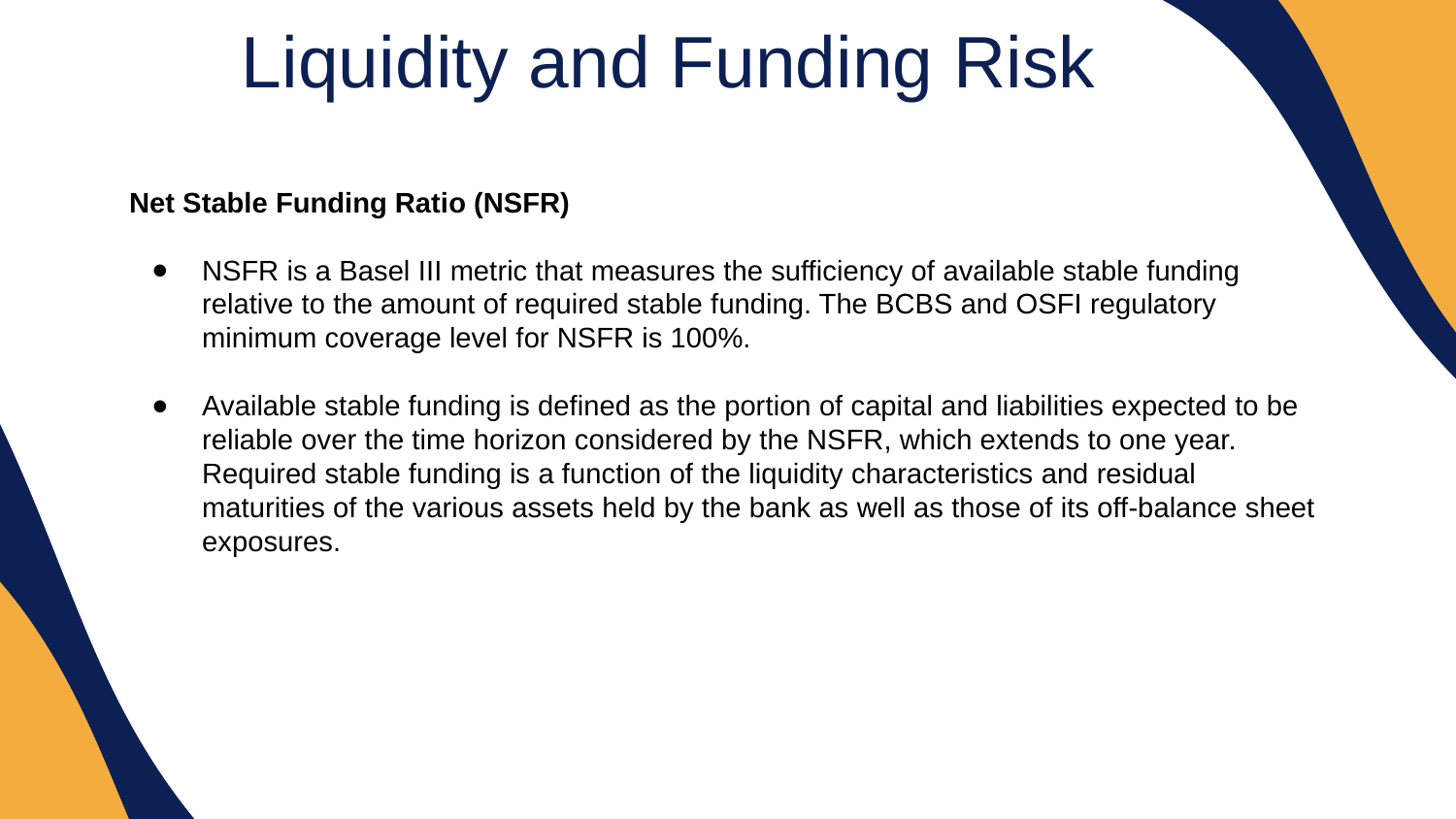

Liquidity and Funding Risk
Net Stable Funding Ratio (NSFR)

NSFR is a Basel III metric that measures the sufficiency of available stable funding relative to the amount of required stable funding. The BCBS and OSFI regulatory minimum coverage level for NSFR is 100%.

Available stable funding is defined as the portion of capital and liabilities expected to be reliable over the time horizon considered by the NSFR, which extends to one year. Required stable funding is a function of the liquidity characteristics and residual maturities of the various assets held by the bank as well as those of its off-balance sheet exposures.